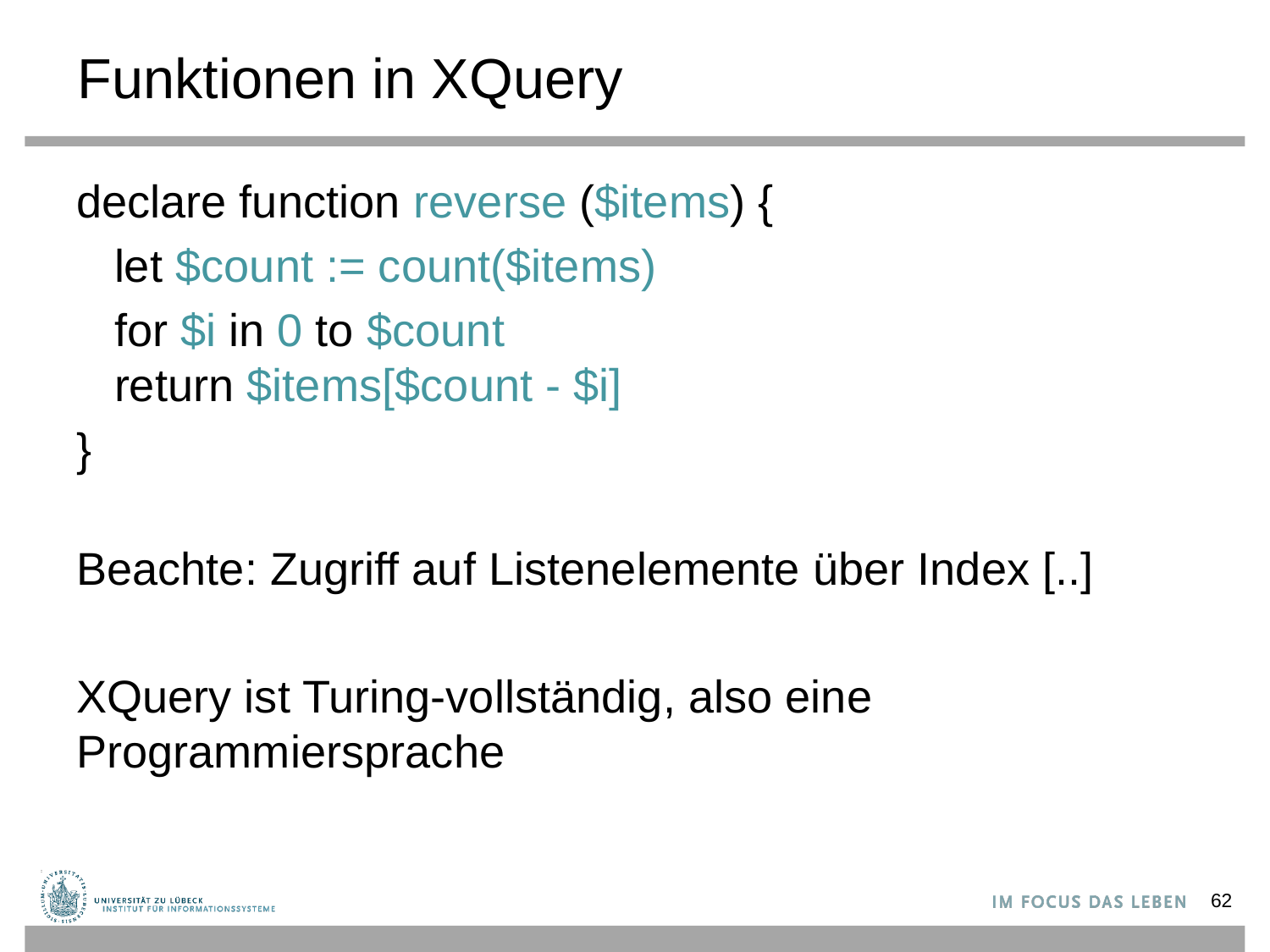

# Funktionen in XQuery
declare function reverse ($items) {
   let $count := count($items)
   for $i in 0 to $count
   return $items[$count - $i]
}
Beachte: Zugriff auf Listenelemente über Index [..]

XQuery ist Turing-vollständig, also eine Programmiersprache
62